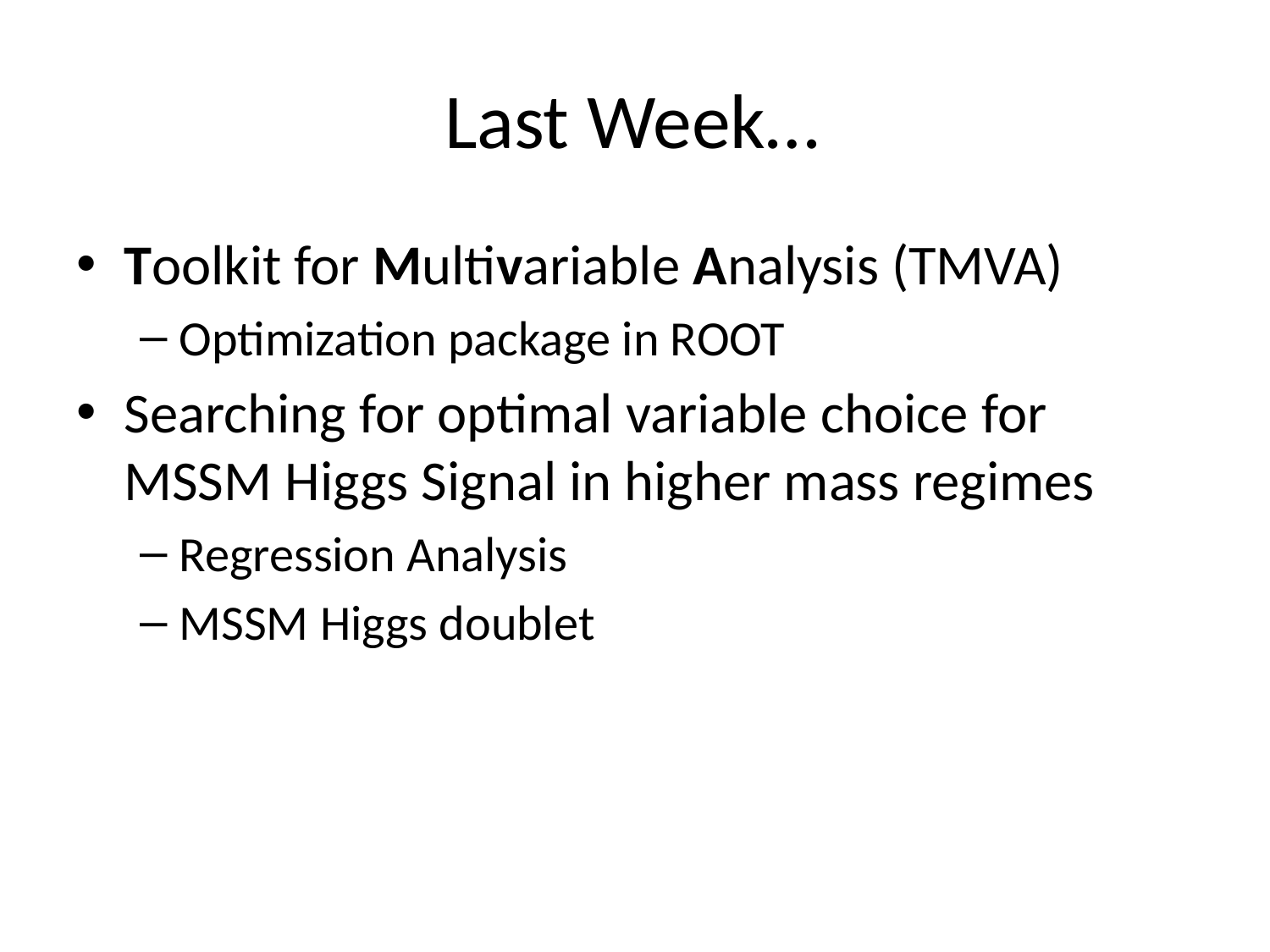

# Last Week…
Toolkit for Multivariable Analysis (TMVA)
Optimization package in ROOT
Searching for optimal variable choice for MSSM Higgs Signal in higher mass regimes
Regression Analysis
MSSM Higgs doublet